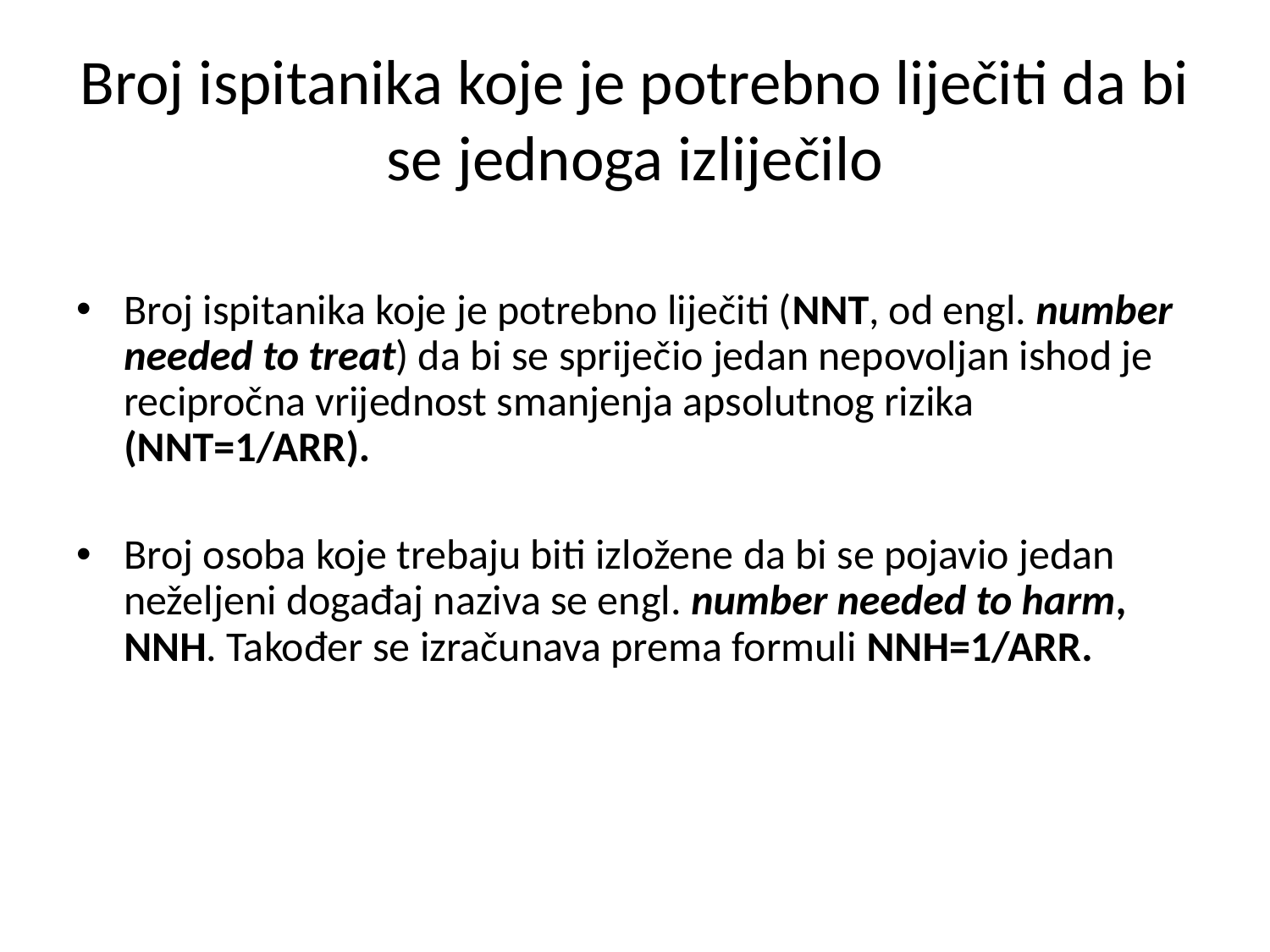

# Broj ispitanika koje je potrebno liječiti da bi se jednoga izliječilo

Broj ispitanika koje je potrebno liječiti (NNT, od engl. number needed to treat) da bi se spriječio jedan nepovoljan ishod je recipročna vrijednost smanjenja apsolutnog rizika (NNT=1/ARR).

Broj osoba koje trebaju biti izložene da bi se pojavio jedan neželjeni događaj naziva se engl. number needed to harm, NNH. Također se izračunava prema formuli NNH=1/ARR.